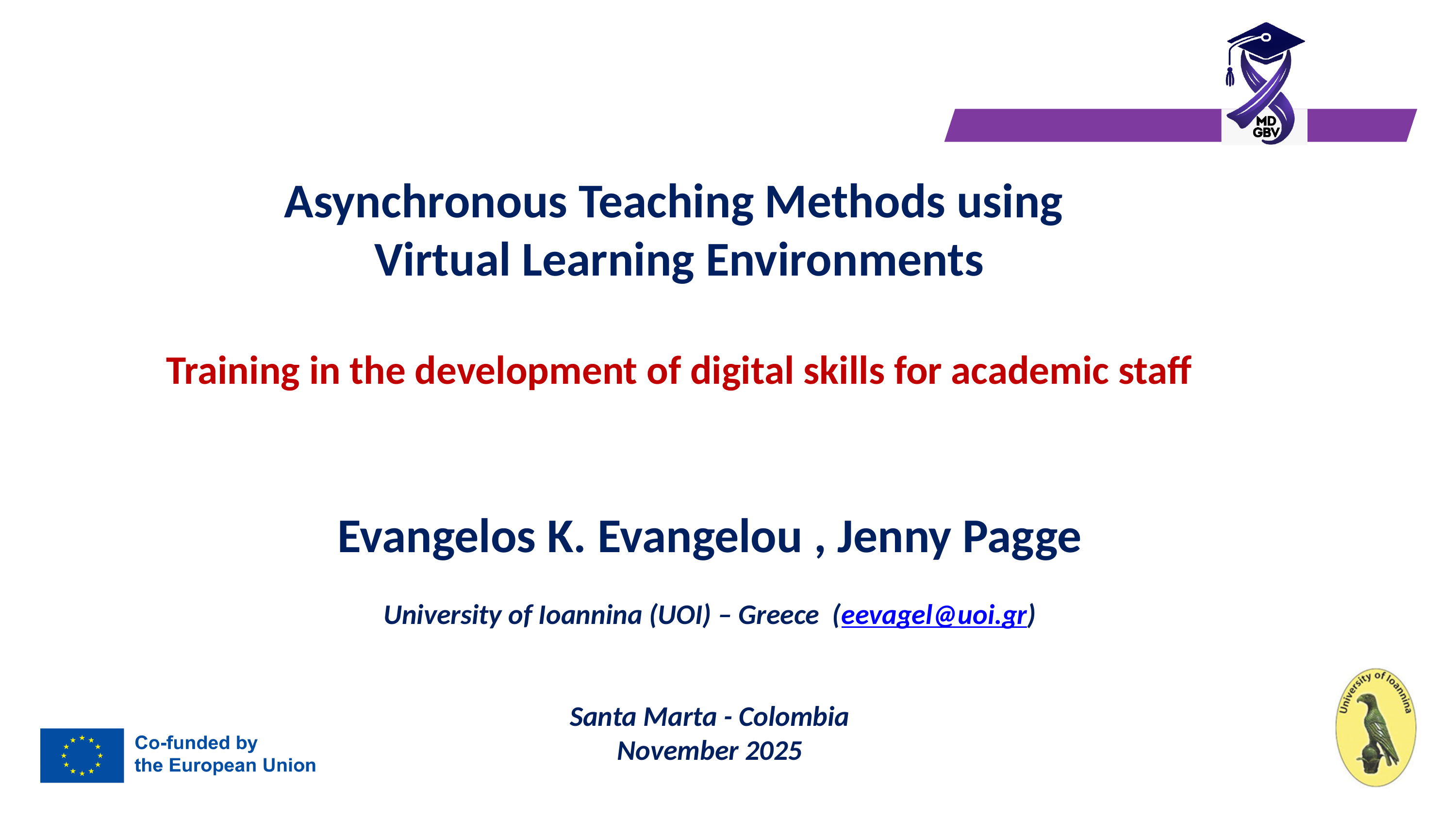

# Asynchronous Teaching Methods using Virtual Learning Environments Training in the development of digital skills for academic staff
Evangelos K. Evangelou , Jenny Pagge

University of Ioannina (UOI) – Greece  (eevagel@uoi.gr)

Santa Marta - Colombia
November 2025